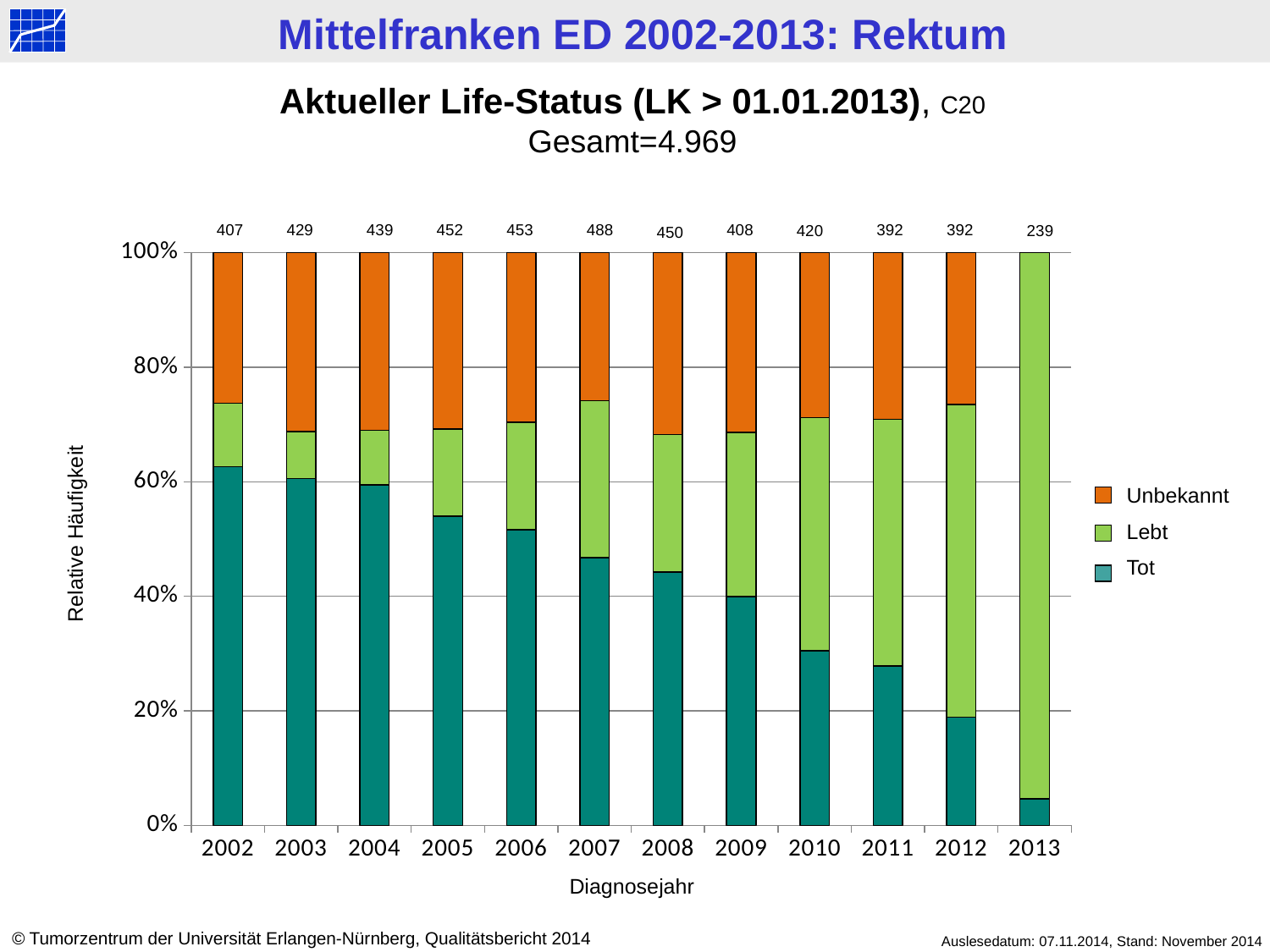

Aktueller Life-Status (LK > 01.01.2013), C20
Gesamt=4.969
392
392
407
429
439
452
453
488
408
420
239
450

### Chart

| Category | tot | > 2013 | < 2013 |
|---|---|---|---|
| 2002 | 255.0 | 45.0 | 107.0 |
| 2003 | 260.0 | 35.0 | 134.0 |
| 2004 | 261.0 | 42.0 | 136.0 |
| 2005 | 244.0 | 69.0 | 139.0 |
| 2006 | 234.0 | 85.0 | 134.0 |
| 2007 | 228.0 | 134.0 | 126.0 |
| 2008 | 199.0 | 108.0 | 143.0 |
| 2009 | 163.0 | 117.0 | 128.0 |
| 2010 | 128.0 | 171.0 | 121.0 |
| 2011 | 109.0 | 169.0 | 114.0 |
| 2012 | 74.0 | 214.0 | 104.0 |
| 2013 | 11.0 | 228.0 | 0.0 |
Unbekannt
Lebt
Tot

Relative Häufigkeit

Diagnosejahr